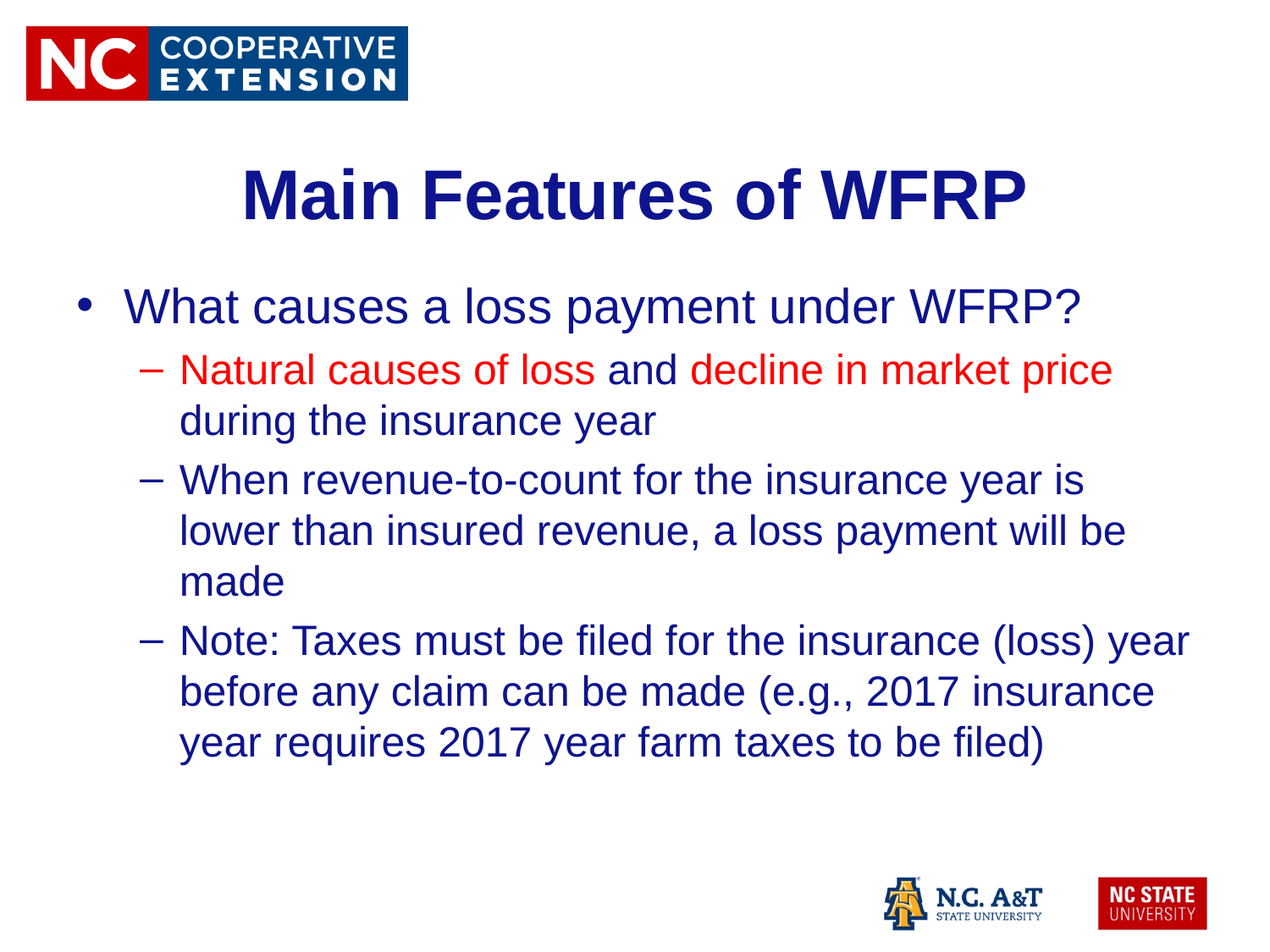

# Main Features of WFRP
What causes a loss payment under WFRP?
Natural causes of loss and decline in market price during the insurance year
When revenue-to-count for the insurance year is lower than insured revenue, a loss payment will be made
Note: Taxes must be filed for the insurance (loss) year before any claim can be made (e.g., 2017 insurance year requires 2017 year farm taxes to be filed)